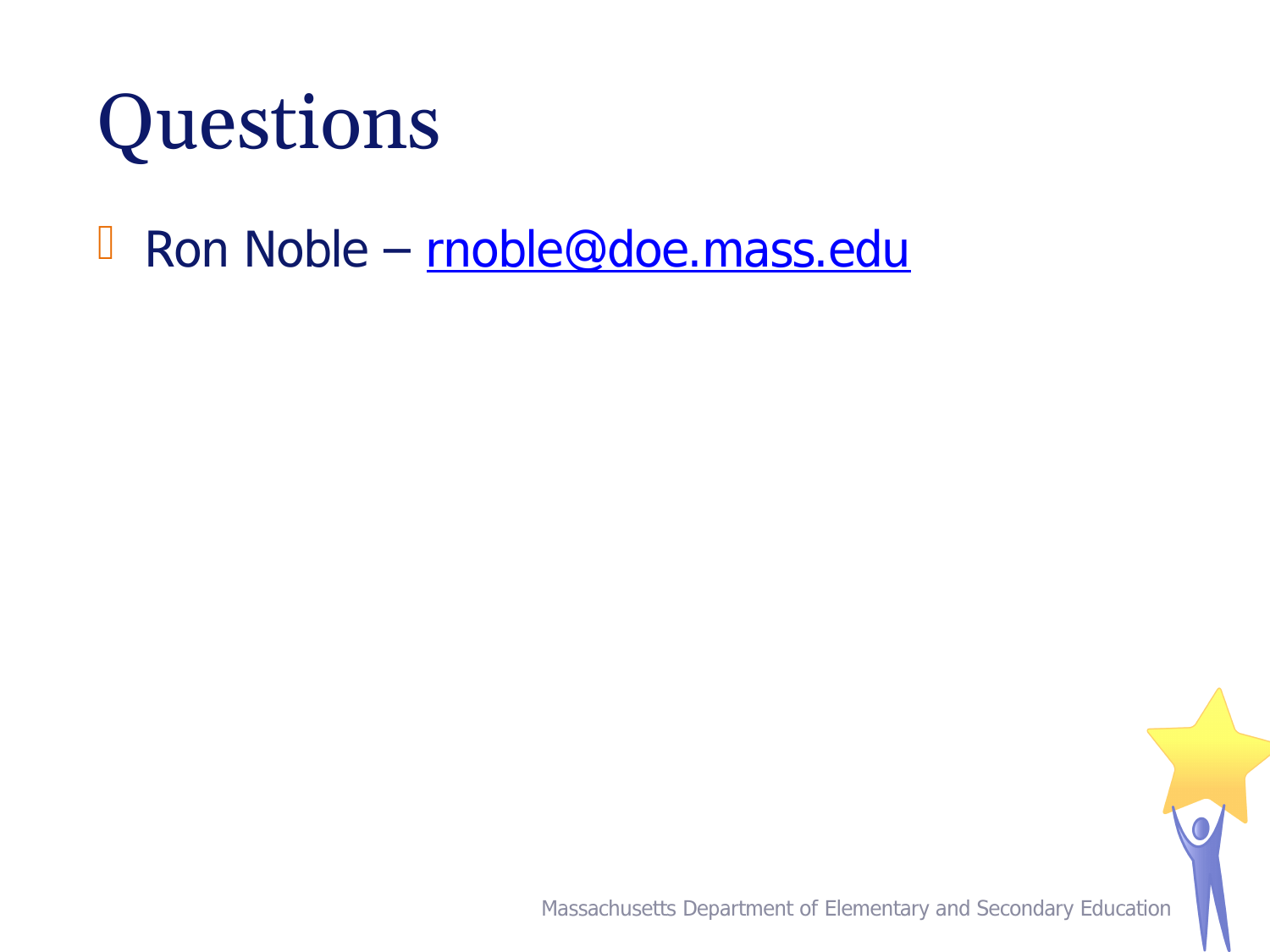

# Questions
Ron Noble – rnoble@doe.mass.edu
Massachusetts Department of Elementary and Secondary Education